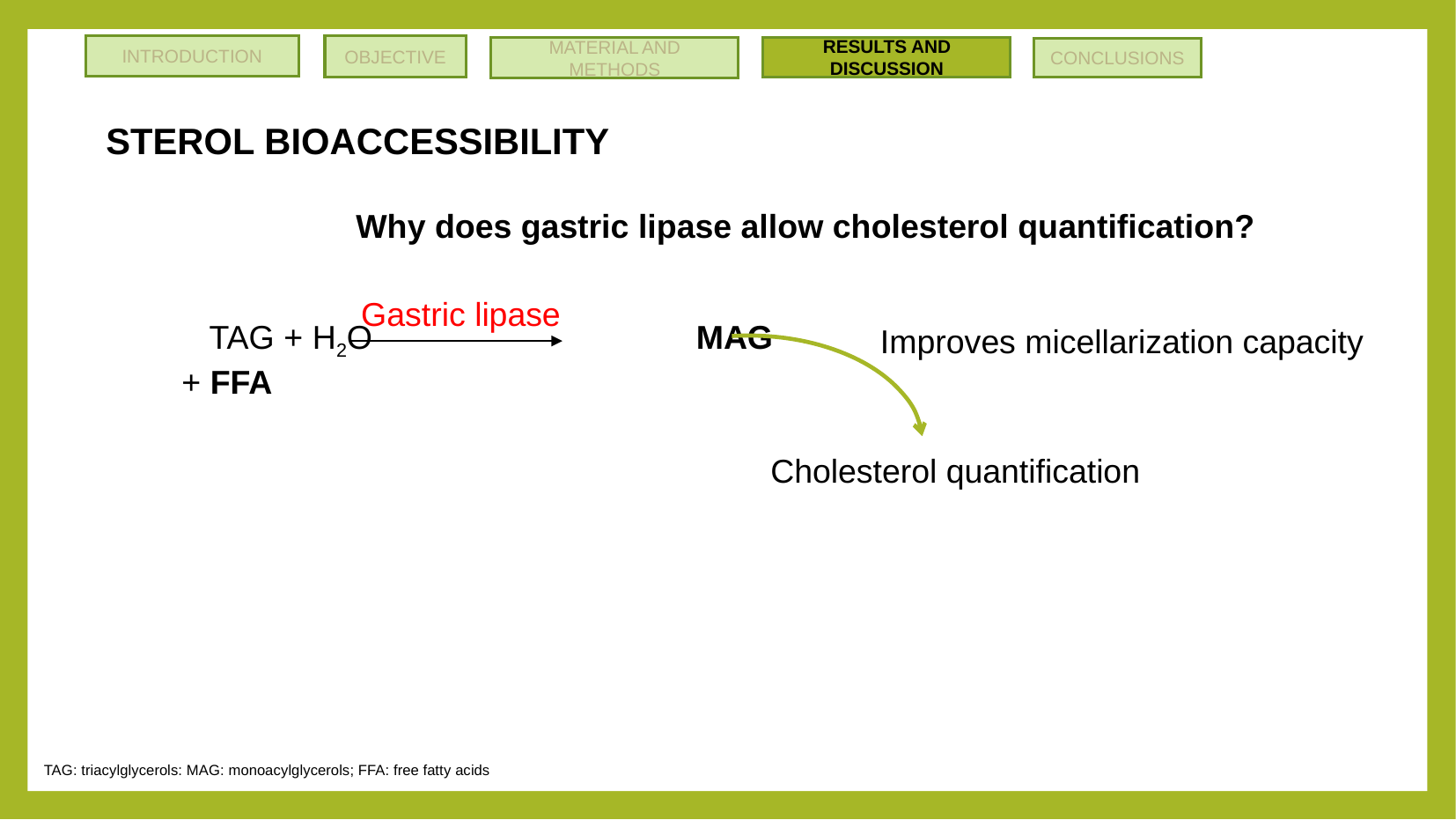

INTRODUCTION
OBJECTIVE
MATERIAL AND METHODS
RESULTS AND DISCUSSION
CONCLUSIONS
STEROL BIOACCESSIBILITY
	               Why does gastric lipase allow cholesterol quantification?
Gastric lipase
   TAG + H2O                                   MAG + FFA
Improves micellarization capacity

 Cholesterol quantification
TAG: triacylglycerols: MAG: monoacylglycerols; FFA: free fatty acids